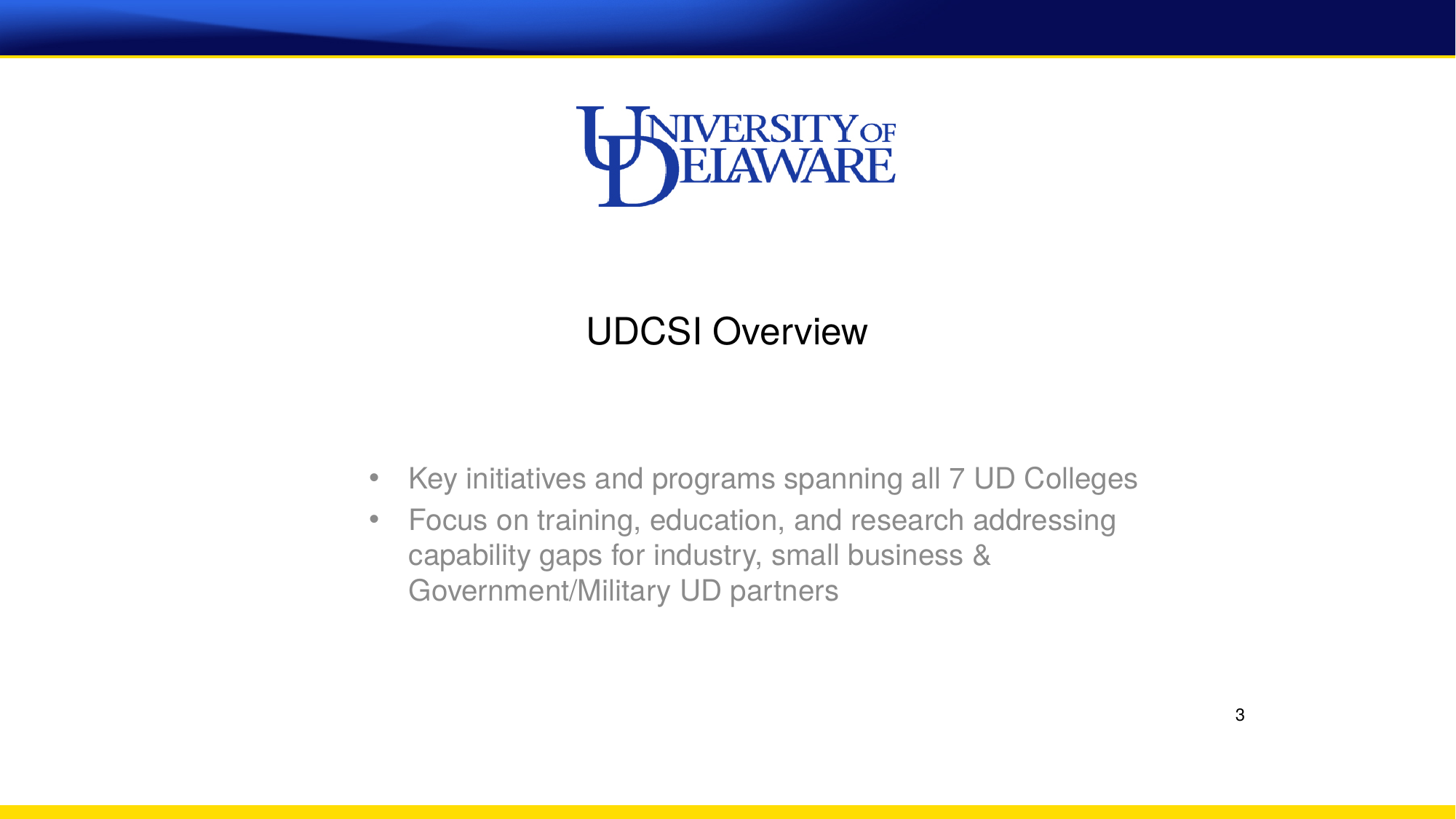

# UDCSI Overview
Key initiatives and programs spanning all 7 UD Colleges
Focus on training, education, and research addressing capability gaps for industry, small business & Government/Military UD partners
3